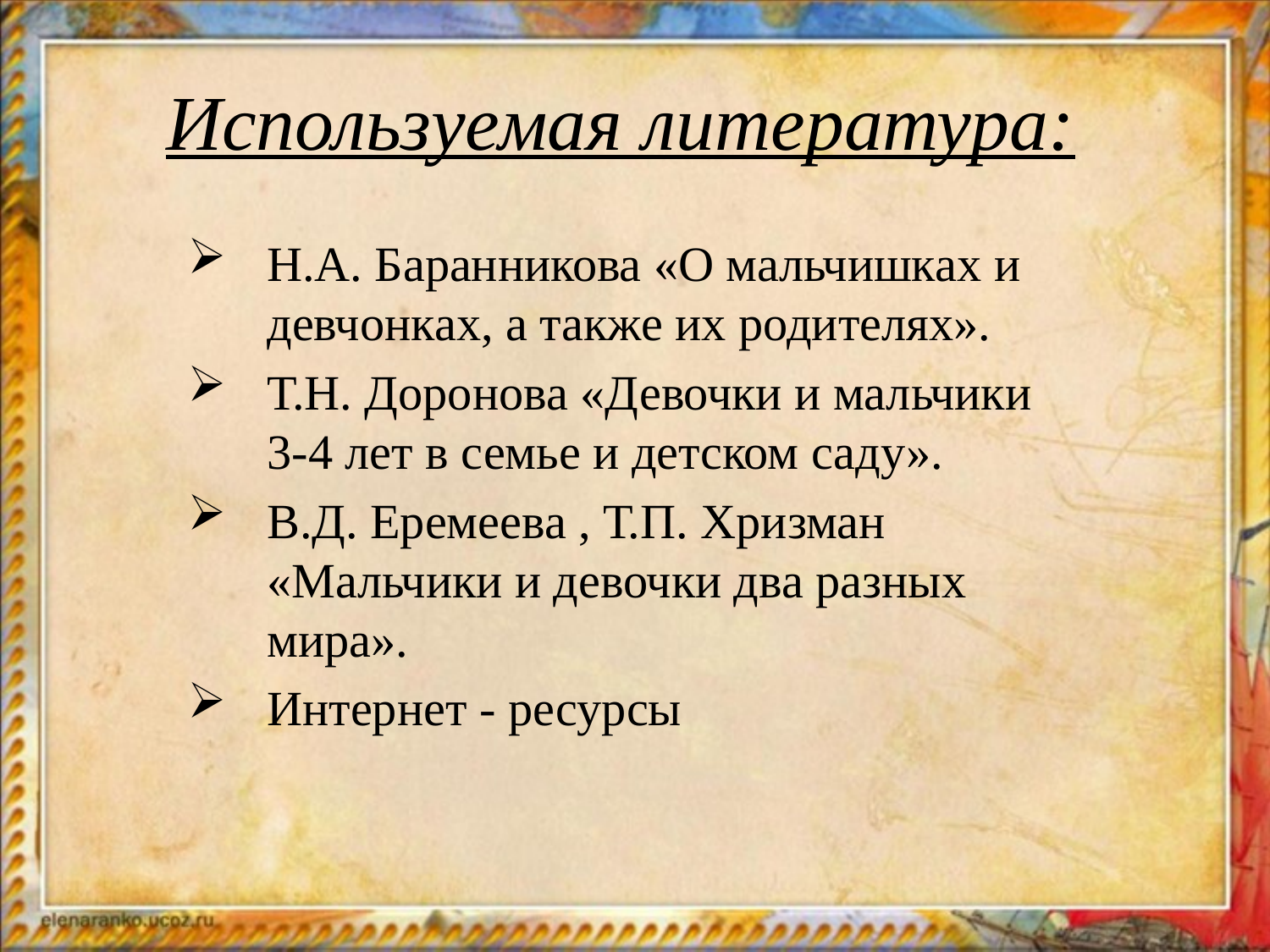

Используемая литература:
Н.А. Баранникова «О мальчишках и девчонках, а также их родителях».
Т.Н. Доронова «Девочки и мальчики 3-4 лет в семье и детском саду».
В.Д. Еремеева , Т.П. Хризман «Мальчики и девочки два разных мира».
Интернет - ресурсы